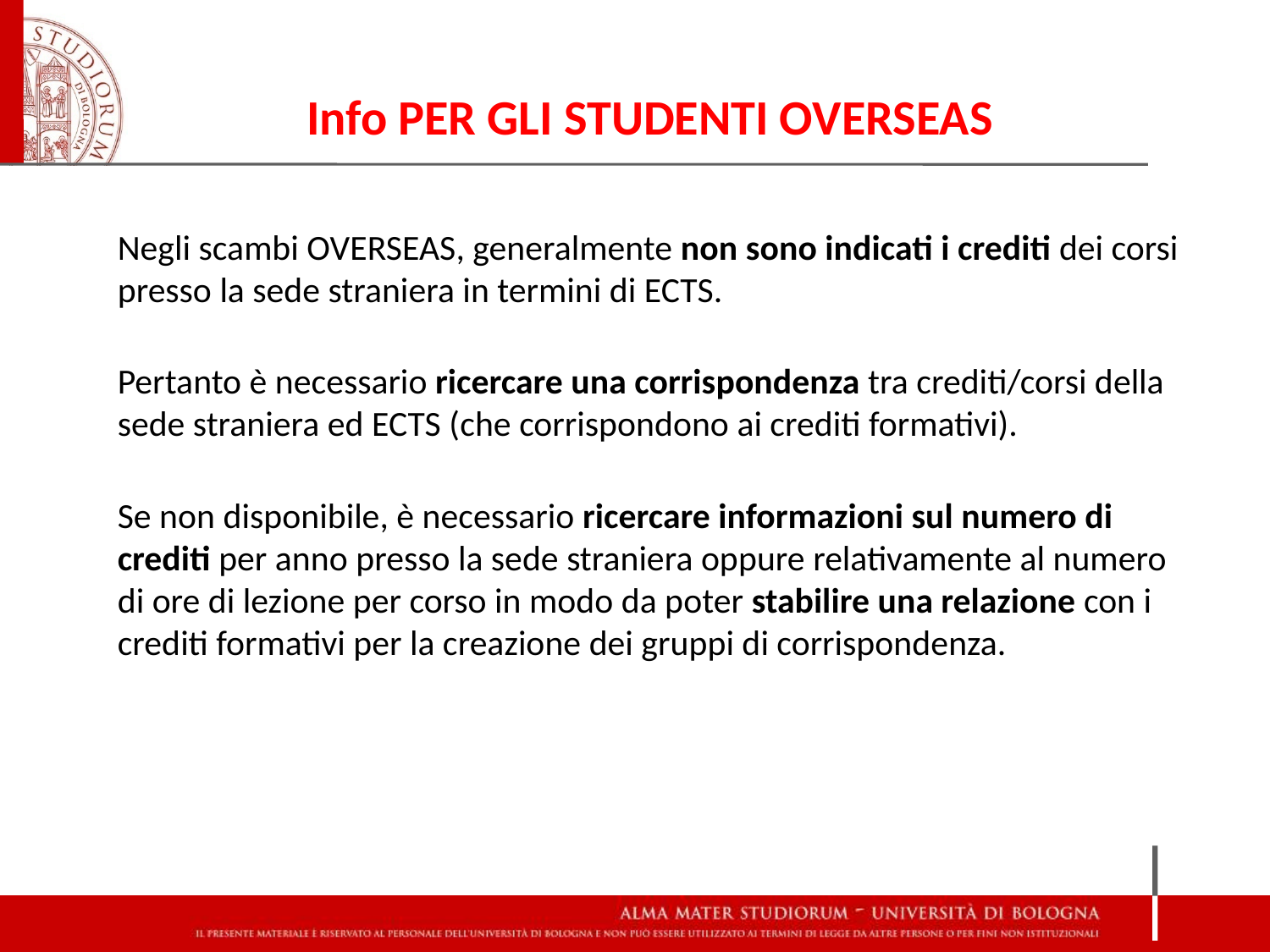

Info PER GLI STUDENTI OVERSEAS

Negli scambi OVERSEAS, generalmente non sono indicati i crediti dei corsi presso la sede straniera in termini di ECTS.
Pertanto è necessario ricercare una corrispondenza tra crediti/corsi della sede straniera ed ECTS (che corrispondono ai crediti formativi).
Se non disponibile, è necessario ricercare informazioni sul numero di crediti per anno presso la sede straniera oppure relativamente al numero di ore di lezione per corso in modo da poter stabilire una relazione con i crediti formativi per la creazione dei gruppi di corrispondenza.